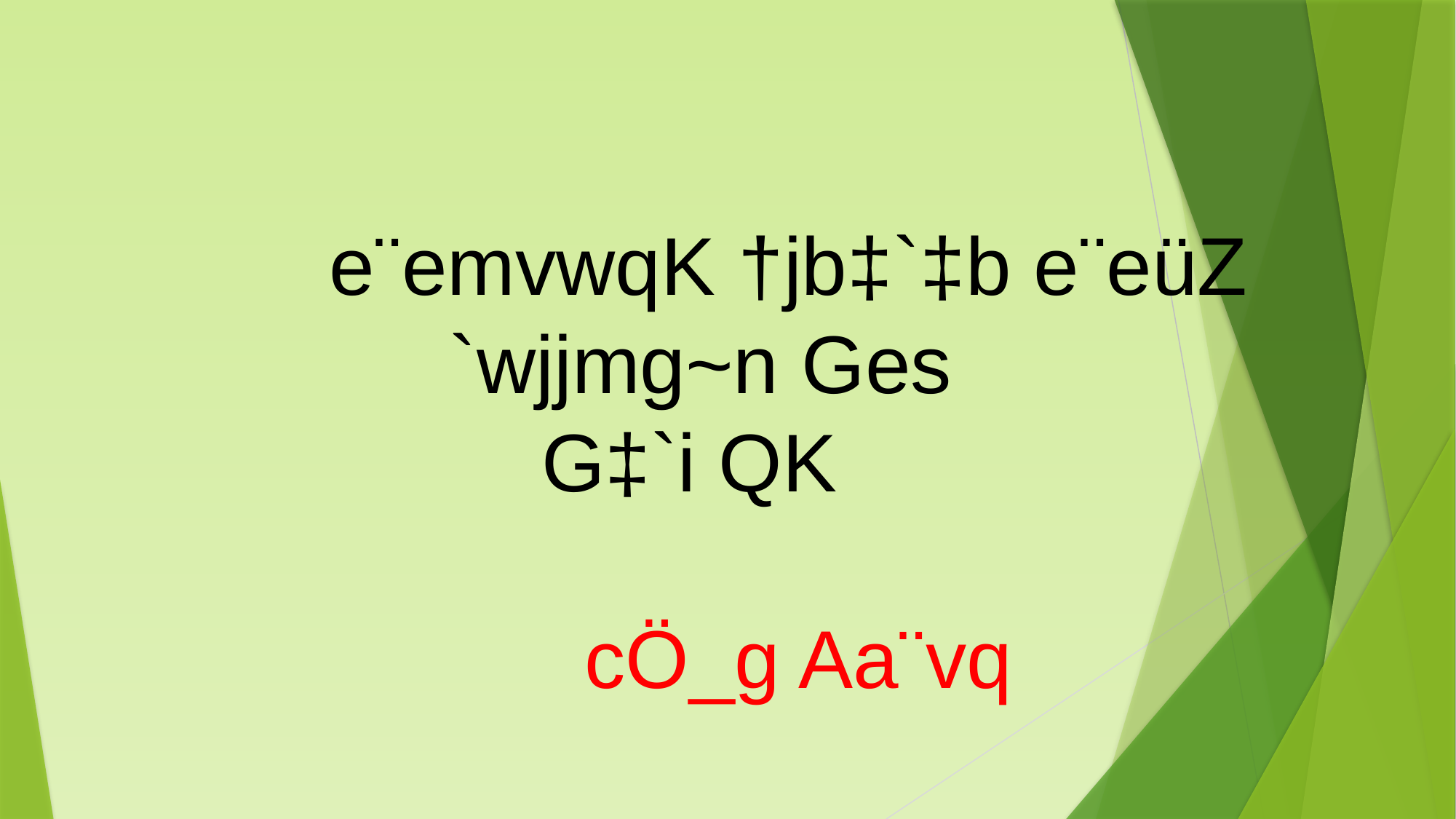

e¨emvwqK †jb‡`‡b e¨eüZ `wjjmg~n Ges
G‡`i QK

		cÖ_g Aa¨vq